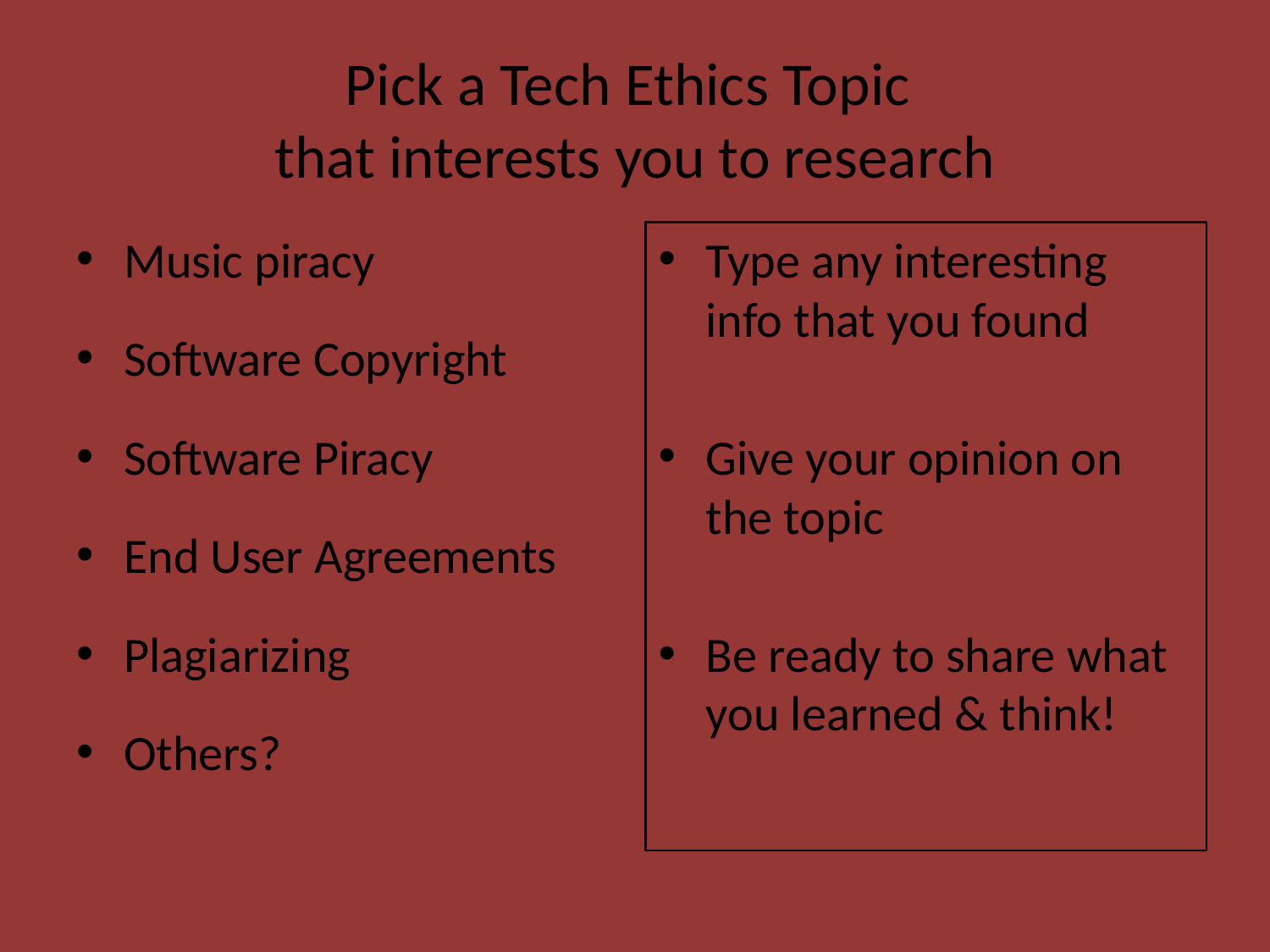

# Pick a Tech Ethics Topic that interests you to research
Music piracy

Software Copyright

Software Piracy

End User Agreements

Plagiarizing

Others?

Type any interesting info that you found

Give your opinion on the topic

Be ready to share what you learned & think!